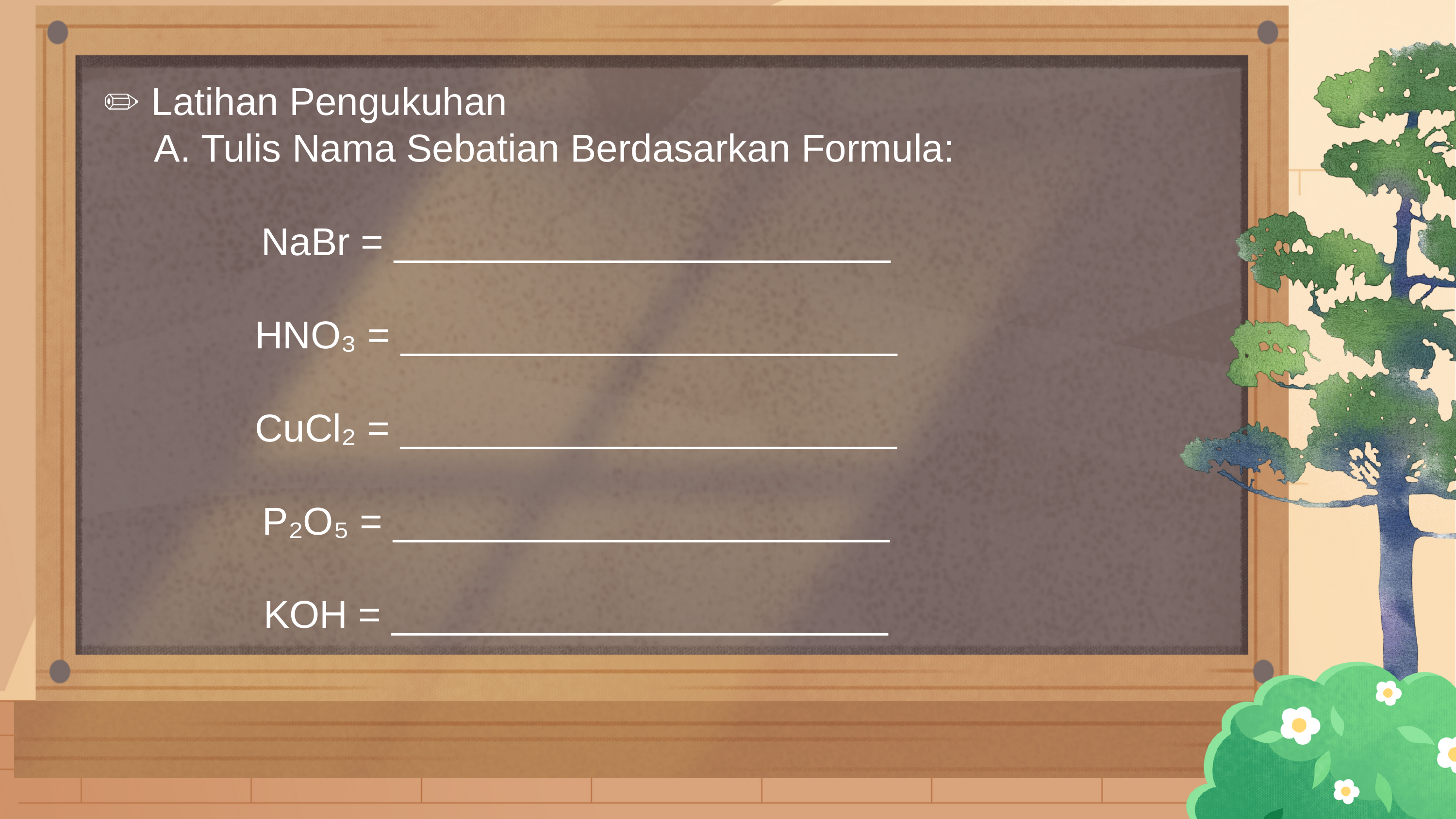

✏️ Latihan Pengukuhan
A. Tulis Nama Sebatian Berdasarkan Formula:

    NaBr = _______________________

    HNO₃ = _______________________

    CuCl₂ = _______________________

    P₂O₅ = _______________________

    KOH = _______________________